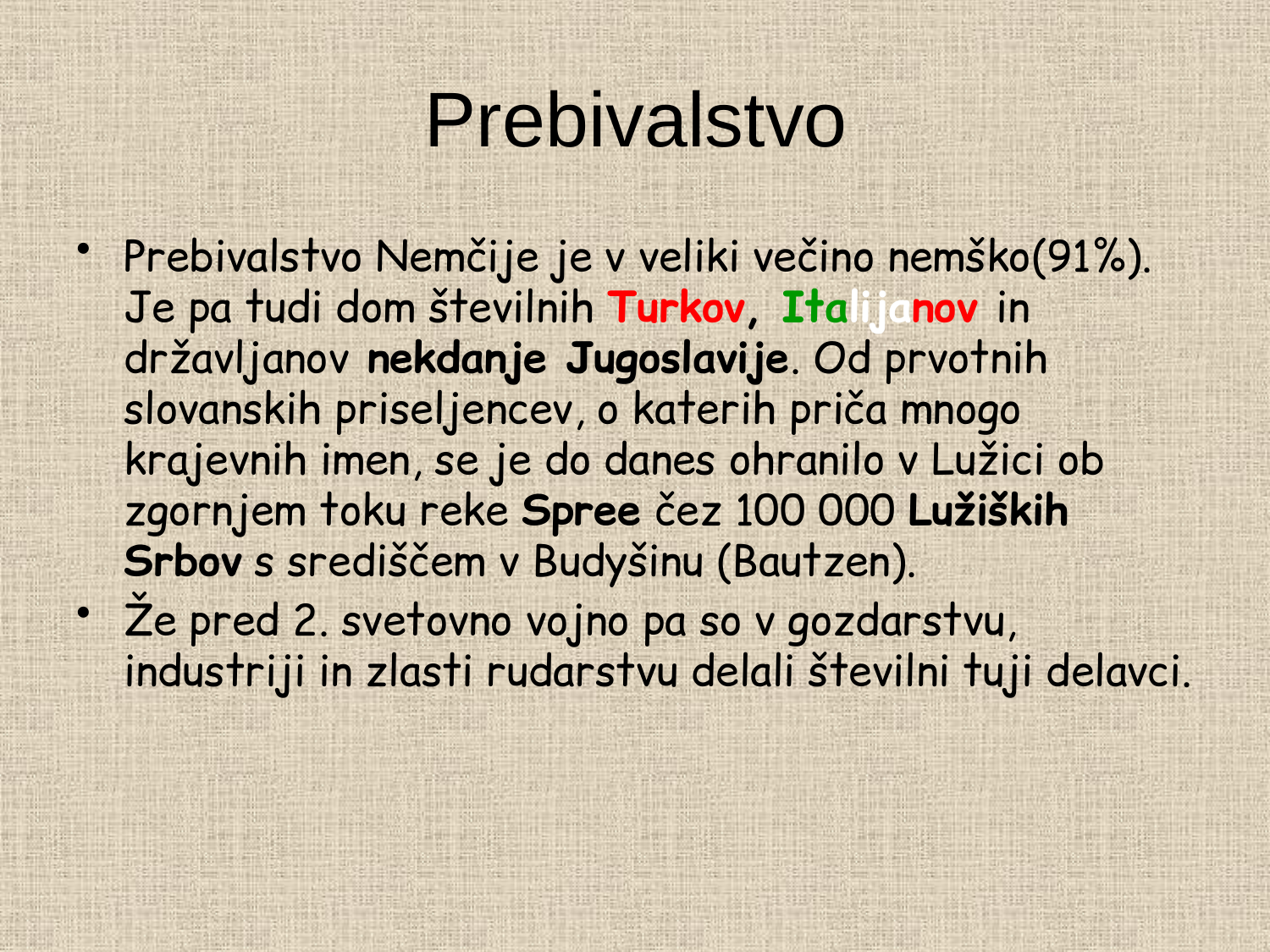

# Prebivalstvo
Prebivalstvo Nemčije je v veliki večino nemško(91%).  Je pa tudi dom številnih Turkov, Italijanov in državljanov nekdanje Jugoslavije. Od prvotnih slovanskih priseljencev, o katerih priča mnogo krajevnih imen, se je do danes ohranilo v Lužici ob zgornjem toku reke Spree čez 100 000 Lužiških Srbov s središčem v Budyšinu (Bautzen).
Že pred 2. svetovno vojno pa so v gozdarstvu, industriji in zlasti rudarstvu delali številni tuji delavci.